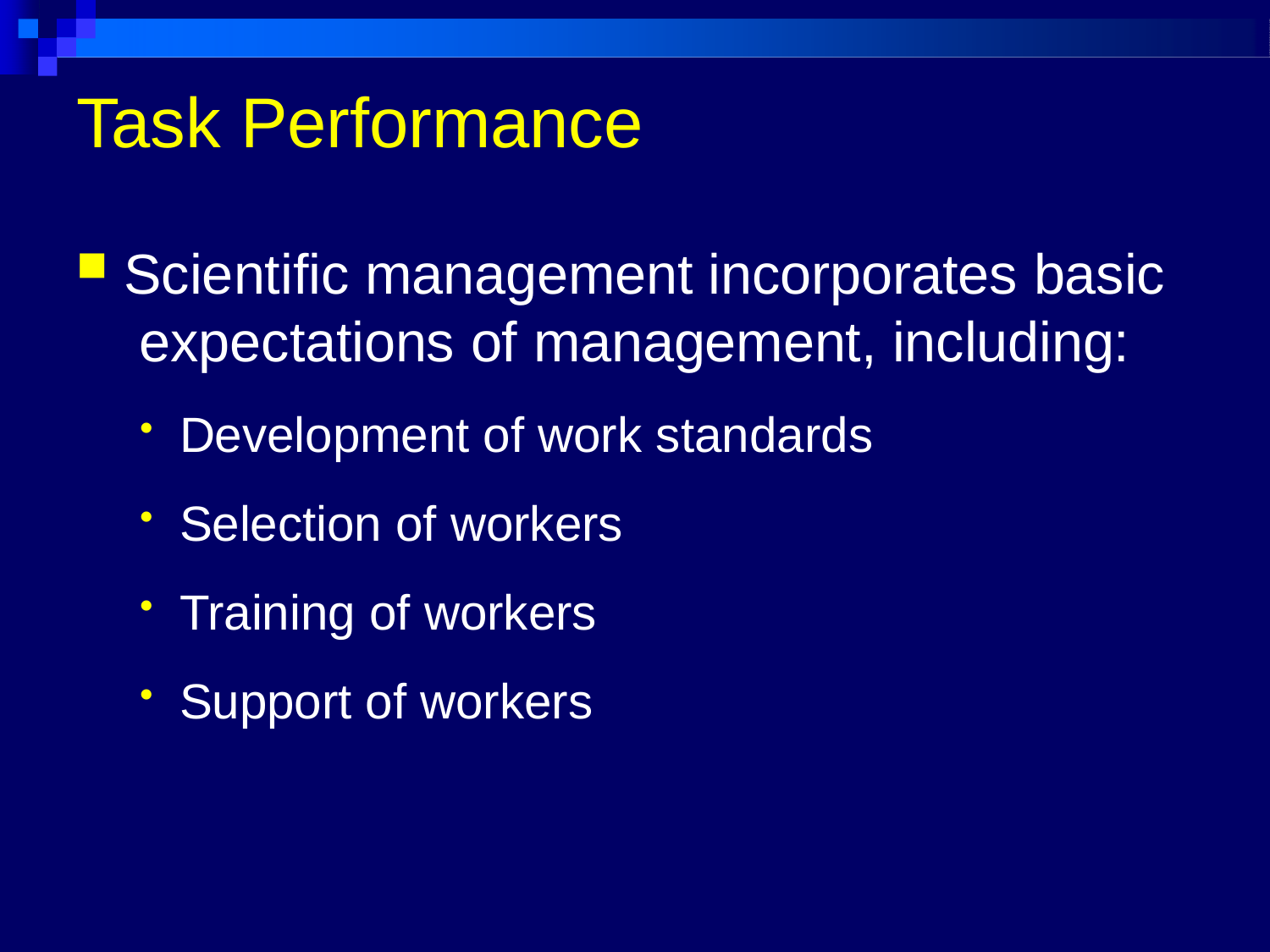

# Task Performance
Scientific management incorporates basic  expectations of management, including:
Development of work standards
Selection of workers
Training of workers
Support of workers